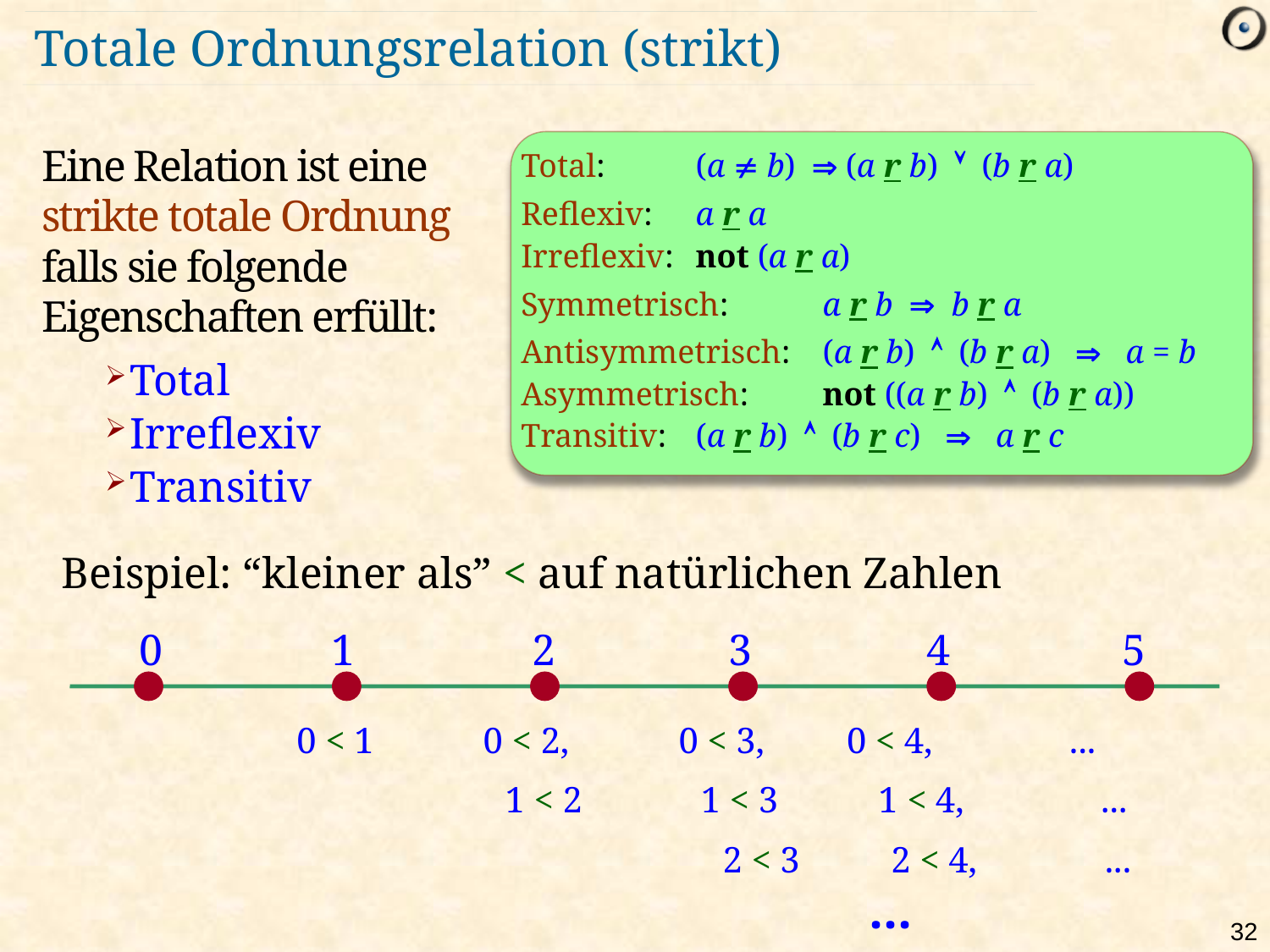

# Totale Ordnungsrelation (strikt)
Total:	(a ≠ b)  ⇒ (a r b)  ∨  (b r a)
Reflexiv:	a r a
Irreflexiv:	not (a r a)
Symmetrisch:	a r b  ⇒  b r a
Antisymmetrisch:	(a r b)  ∧  (b r a)   ⇒   a = b
Asymmetrisch:	not ((a r b)  ∧  (b r a))
Transitiv:	(a r b)  ∧  (b r c)   ⇒   a r c
Eine Relation ist eine strikte totale Ordnung falls sie folgende Eigenschaften erfüllt:
Total
Irreflexiv
Transitiv

 Beispiel: “kleiner als” < auf natürlichen Zahlen
0
1
2
3
4
5

   	           0 < 1            0 < 2,            0 < 3,         0 < 4,               ...
	           		      1 < 2             1 < 3           1 < 4,               ...
		                    		  2 < 3          2 < 4,              ...
			                                              ...